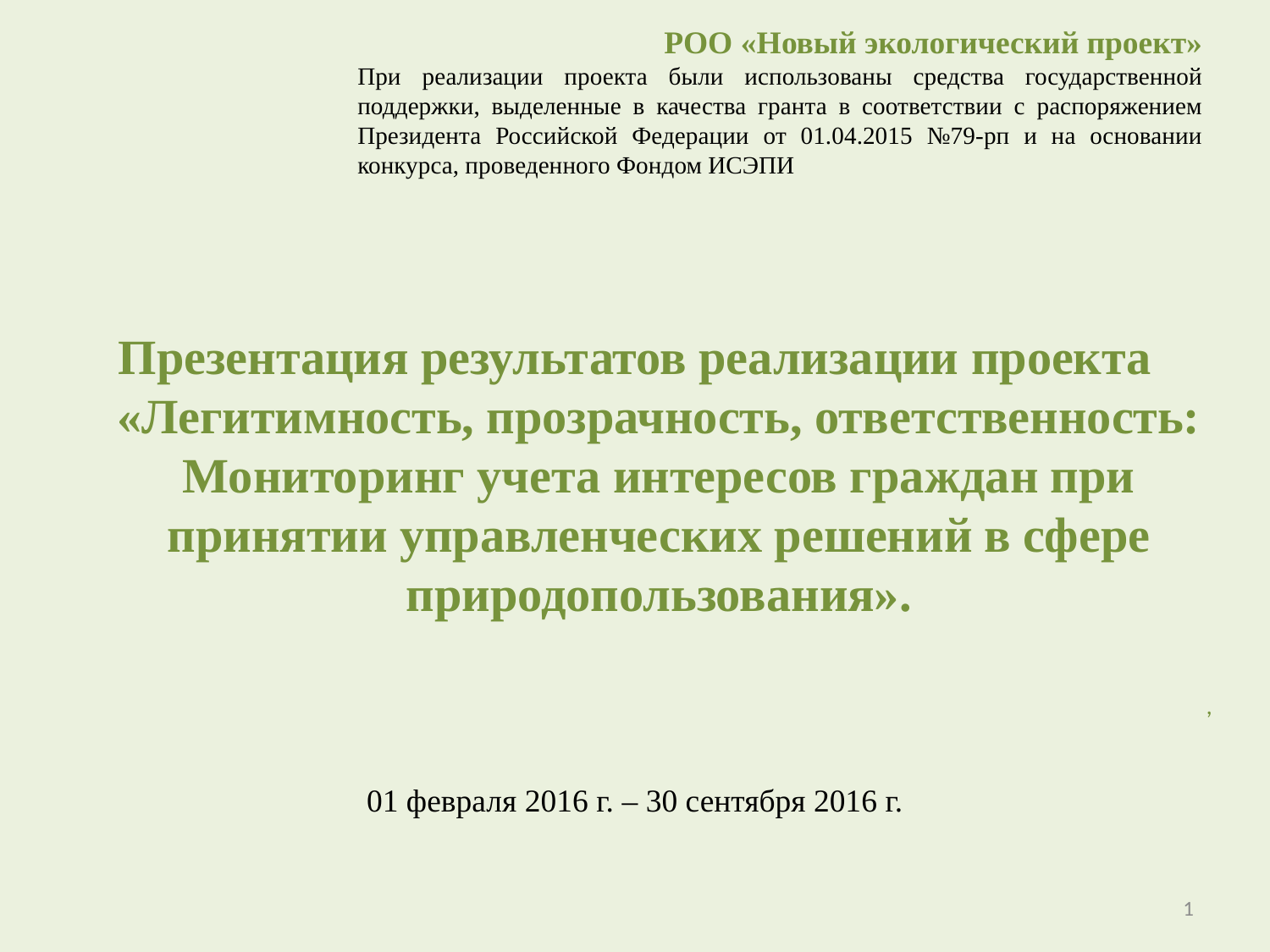

РОО «Новый экологический проект»
При реализации проекта были использованы средства государственной поддержки, выделенные в качества гранта в соответствии с распоряжением Президента Российской Федерации от 01.04.2015 №79-рп и на основании конкурса, проведенного Фондом ИСЭПИ

Презентация результатов реализации проекта «Легитимность, прозрачность, ответственность: Мониторинг учета интересов граждан при принятии управленческих решений в сфере природопользования».

,

01 февраля 2016 г. – 30 сентября 2016 г.

1